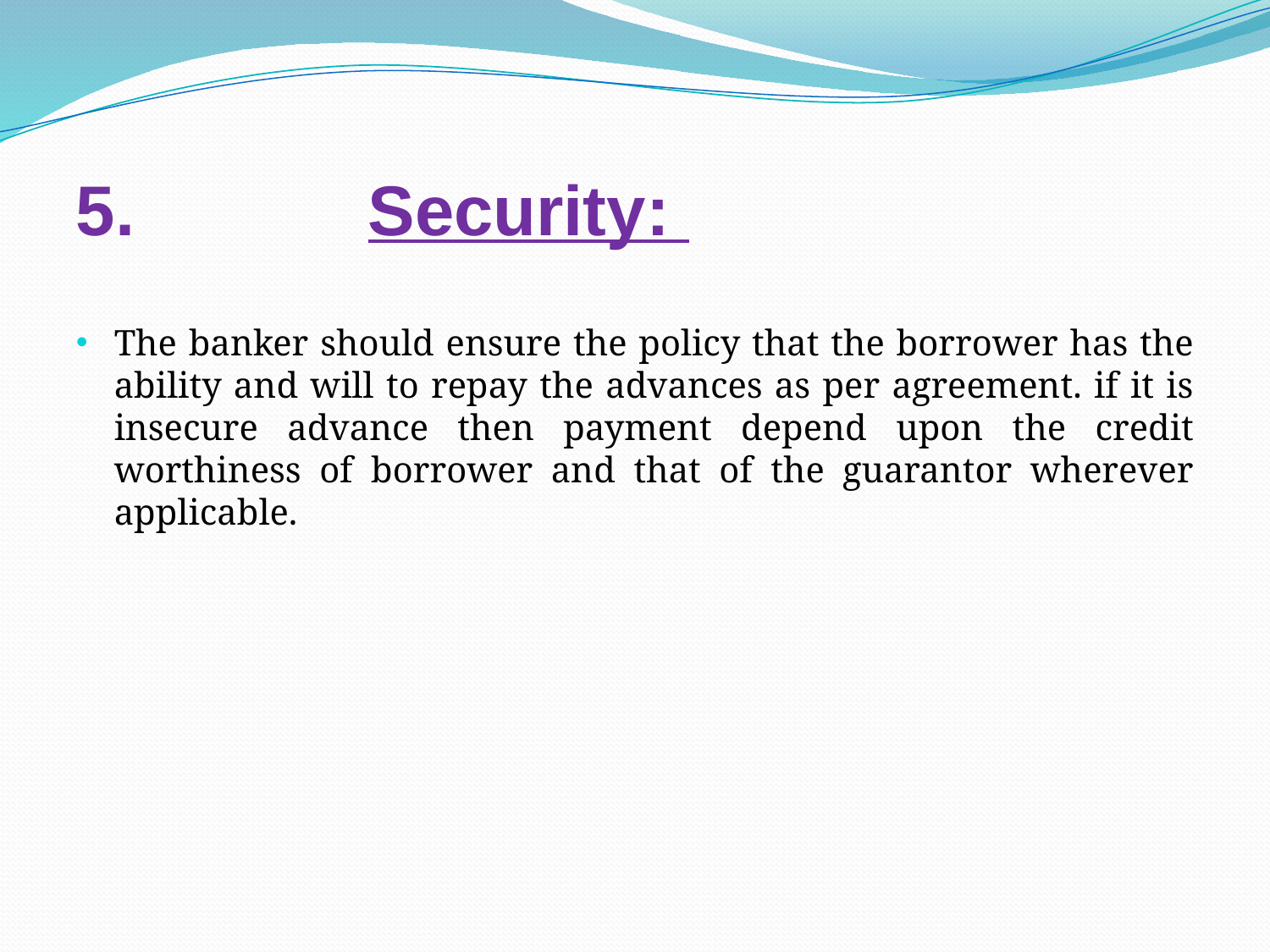

5.		Security:

The banker should ensure the policy that the borrower has the ability and will to repay the advances as per agreement. if it is insecure advance then payment depend upon the credit worthiness of borrower and that of the guarantor wherever applicable.